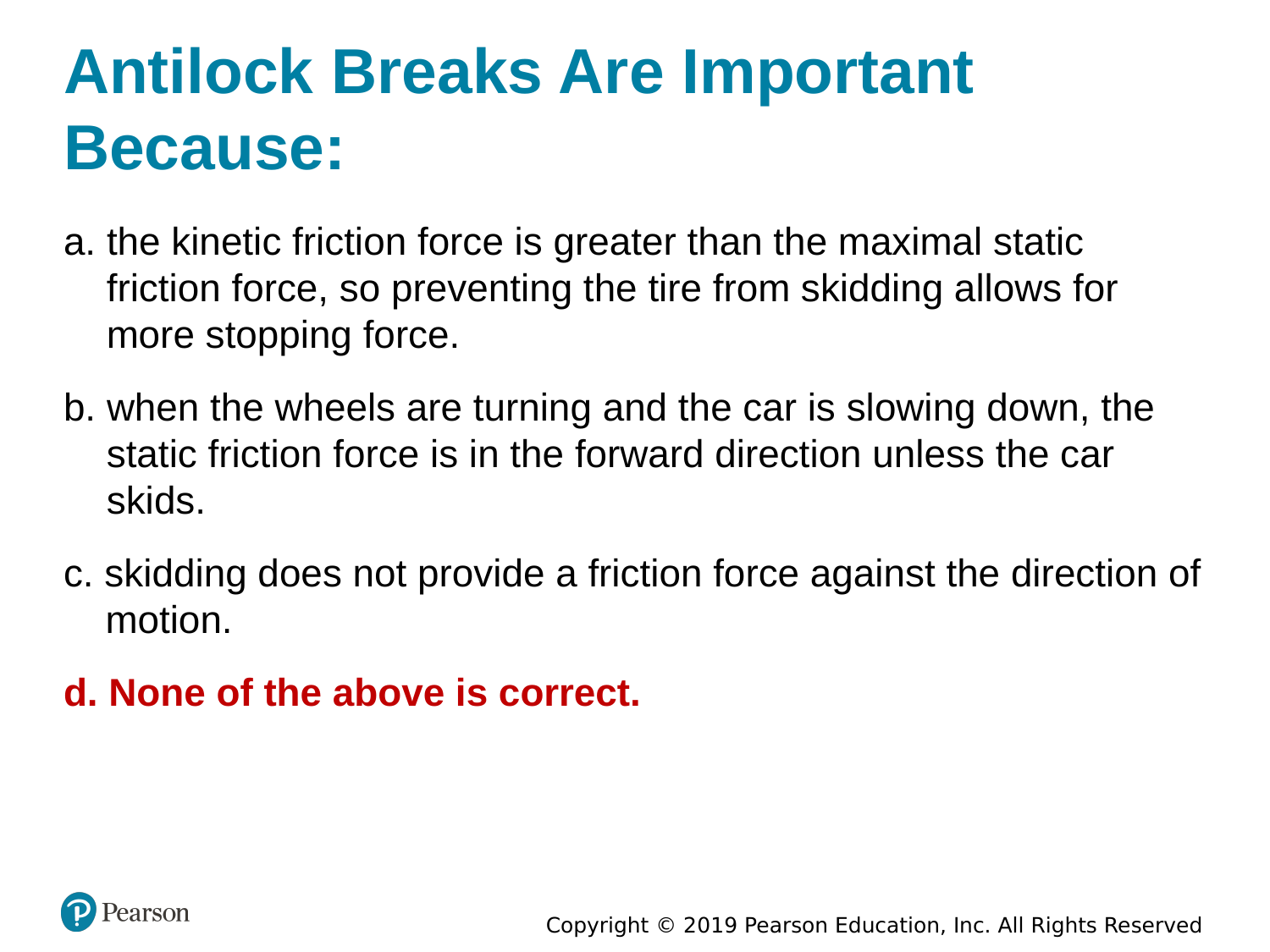

# Antilock Breaks Are Important Because:
a. the kinetic friction force is greater than the maximal static friction force, so preventing the tire from skidding allows for more stopping force.
b. when the wheels are turning and the car is slowing down, the static friction force is in the forward direction unless the car skids.
c. skidding does not provide a friction force against the direction of motion.
d. None of the above is correct.